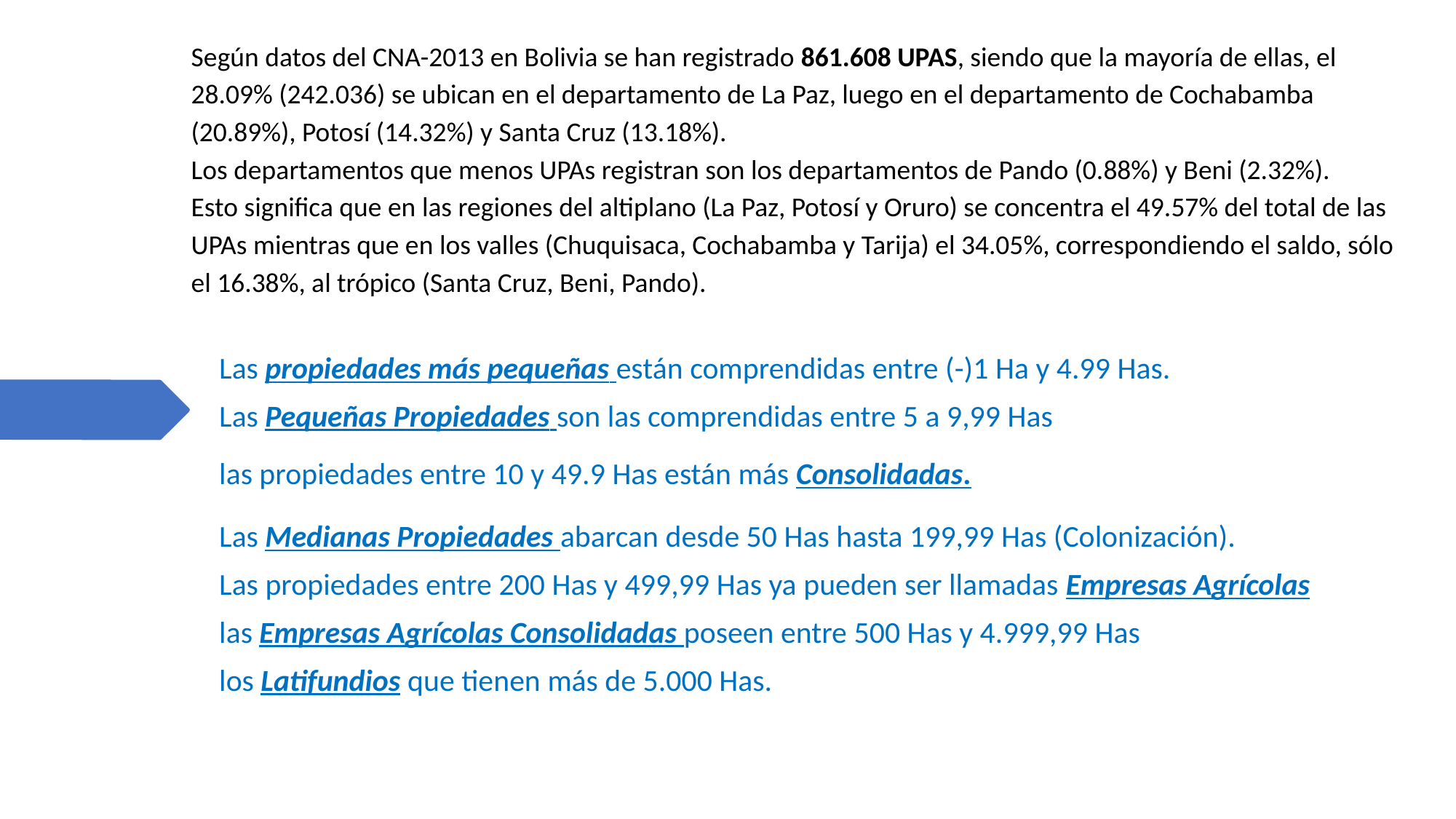

# Según datos del CNA-2013 en Bolivia se han registrado 861.608 UPAS, siendo que la mayoría de ellas, el 28.09% (242.036) se ubican en el departamento de La Paz, luego en el departamento de Cochabamba (20.89%), Potosí (14.32%) y Santa Cruz (13.18%). Los departamentos que menos UPAs registran son los departamentos de Pando (0.88%) y Beni (2.32%). Esto significa que en las regiones del altiplano (La Paz, Potosí y Oruro) se concentra el 49.57% del total de las UPAs mientras que en los valles (Chuquisaca, Cochabamba y Tarija) el 34.05%, correspondiendo el saldo, sólo el 16.38%, al trópico (Santa Cruz, Beni, Pando).
Las propiedades más pequeñas están comprendidas entre (-)1 Ha y 4.99 Has.
Las Pequeñas Propiedades son las comprendidas entre 5 a 9,99 Has
las propiedades entre 10 y 49.9 Has están más Consolidadas.
Las Medianas Propiedades abarcan desde 50 Has hasta 199,99 Has (Colonización).
Las propiedades entre 200 Has y 499,99 Has ya pueden ser llamadas Empresas Agrícolas
las Empresas Agrícolas Consolidadas poseen entre 500 Has y 4.999,99 Has
los Latifundios que tienen más de 5.000 Has.